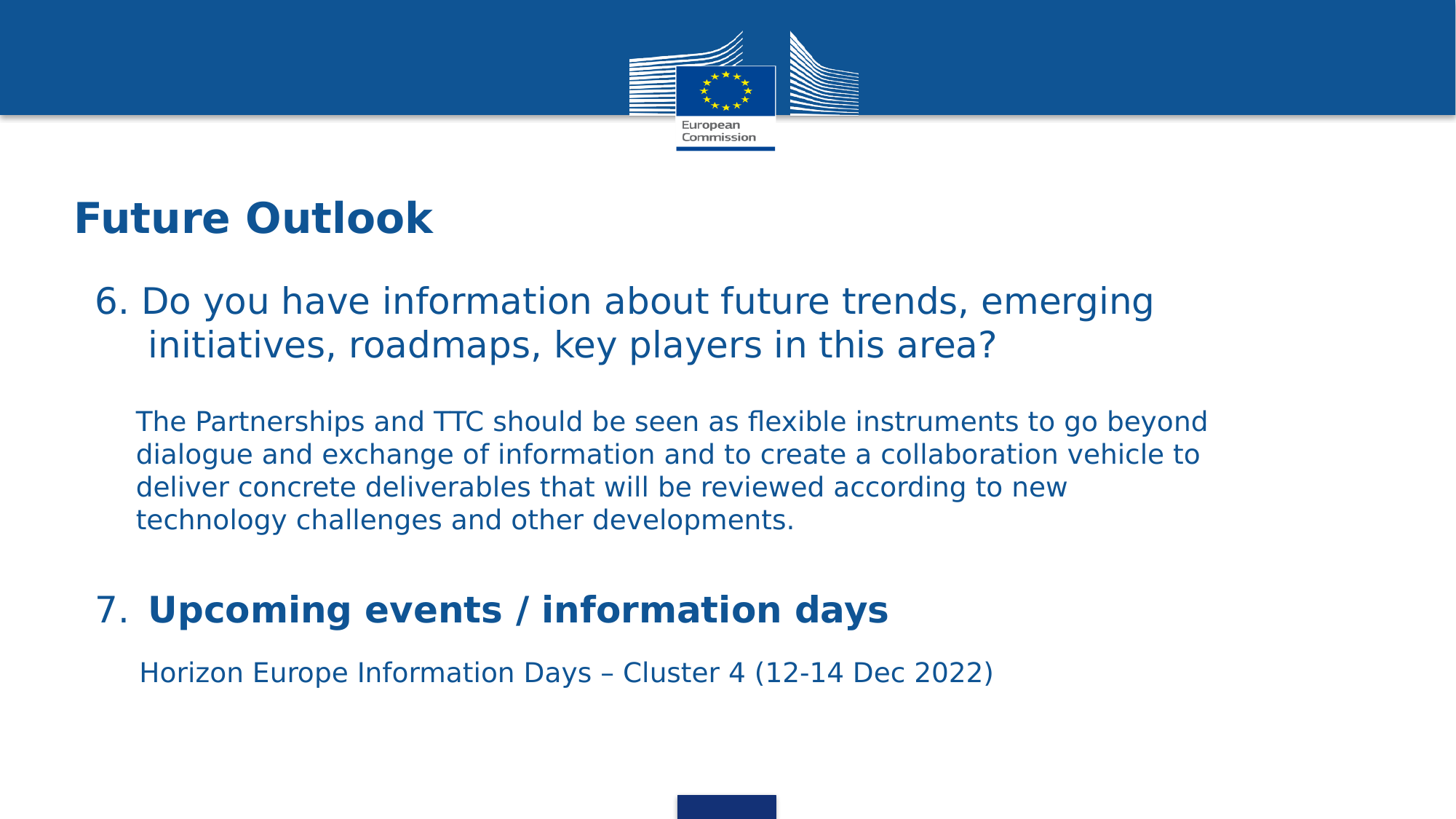

# Future Outlook
6. Do you have information about future trends, emerging initiatives, roadmaps, key players in this area?

The Partnerships and TTC should be seen as flexible instruments to go beyond dialogue and exchange of information and to create a collaboration vehicle to deliver concrete deliverables that will be reviewed according to new technology challenges and other developments.

7.	Upcoming events / information days

Horizon Europe Information Days – Cluster 4 (12-14 Dec 2022)